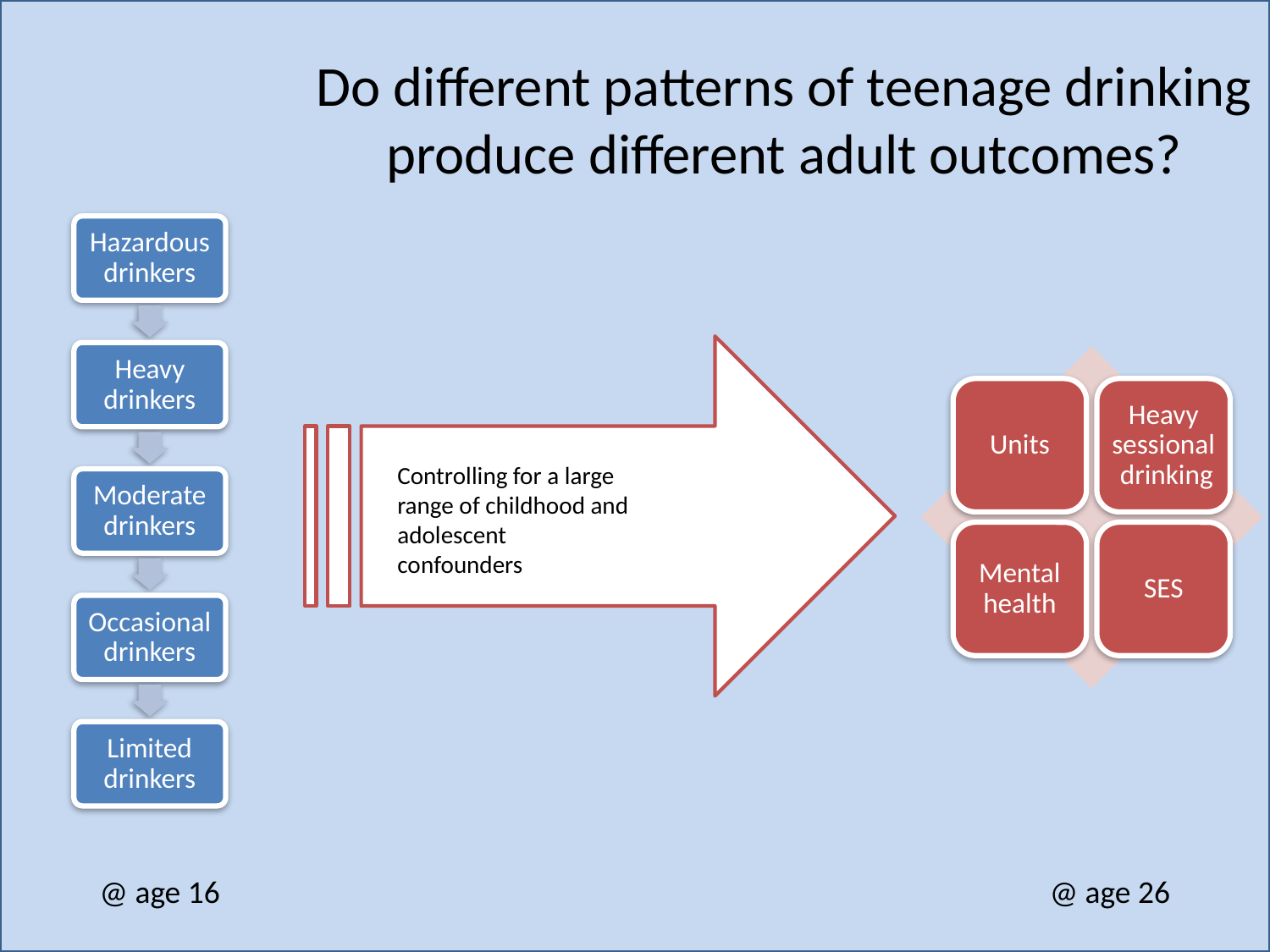

Do different patterns of teenage drinking produce different adult outcomes?
Hazardous drinkers

Heavy drinkers

Moderate drinkers

Occasional drinkers

Limited drinkers

Units
Heavy sessional  drinking
Mental health
SES
Controlling for a large range of childhood and adolescent confounders
@ age 16
@ age 26